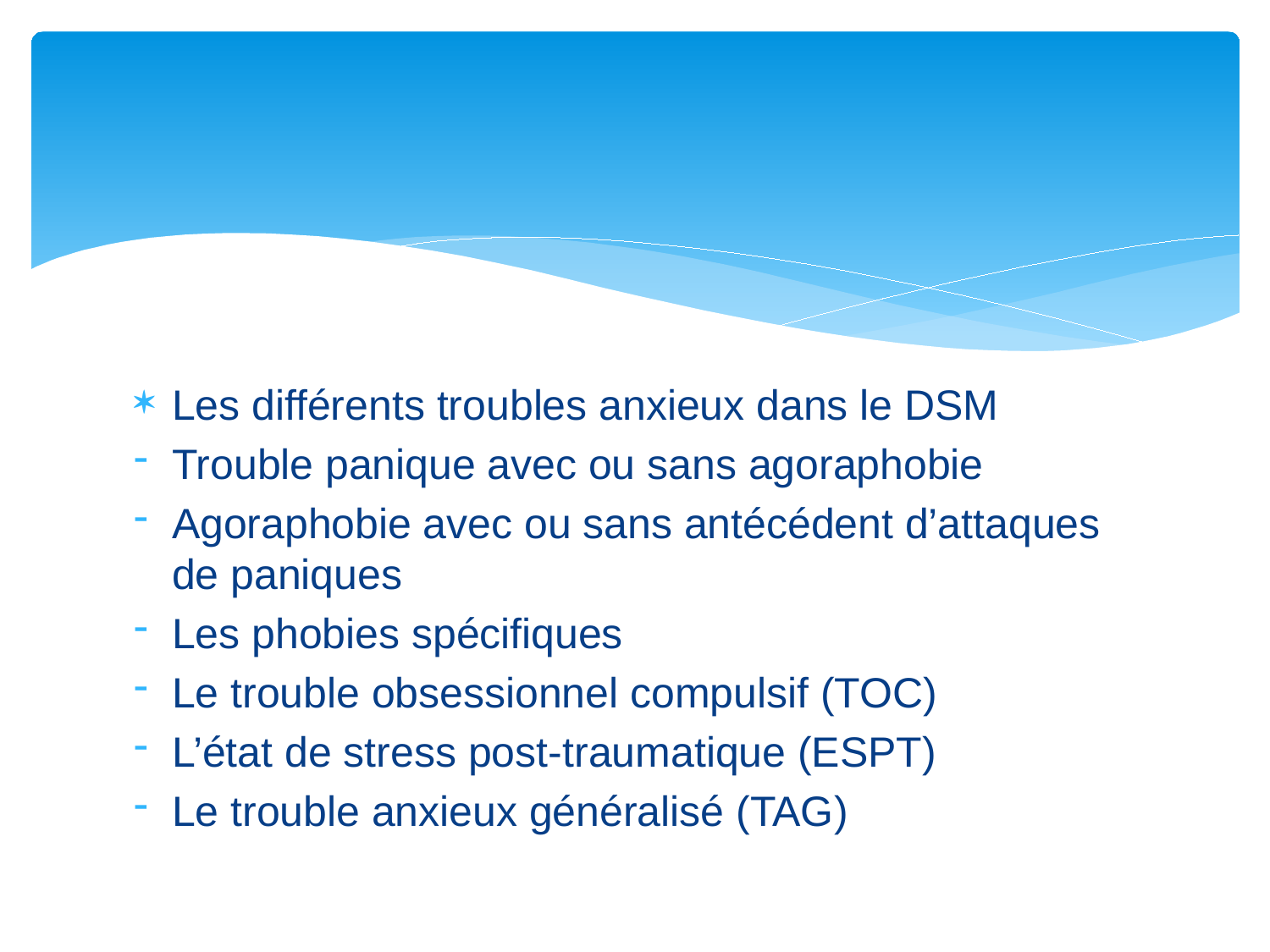

#
Les différents troubles anxieux dans le DSM
Trouble panique avec ou sans agoraphobie
Agoraphobie avec ou sans antécédent d’attaques de paniques
Les phobies spécifiques
Le trouble obsessionnel compulsif (TOC)
L’état de stress post-traumatique (ESPT)
Le trouble anxieux généralisé (TAG)